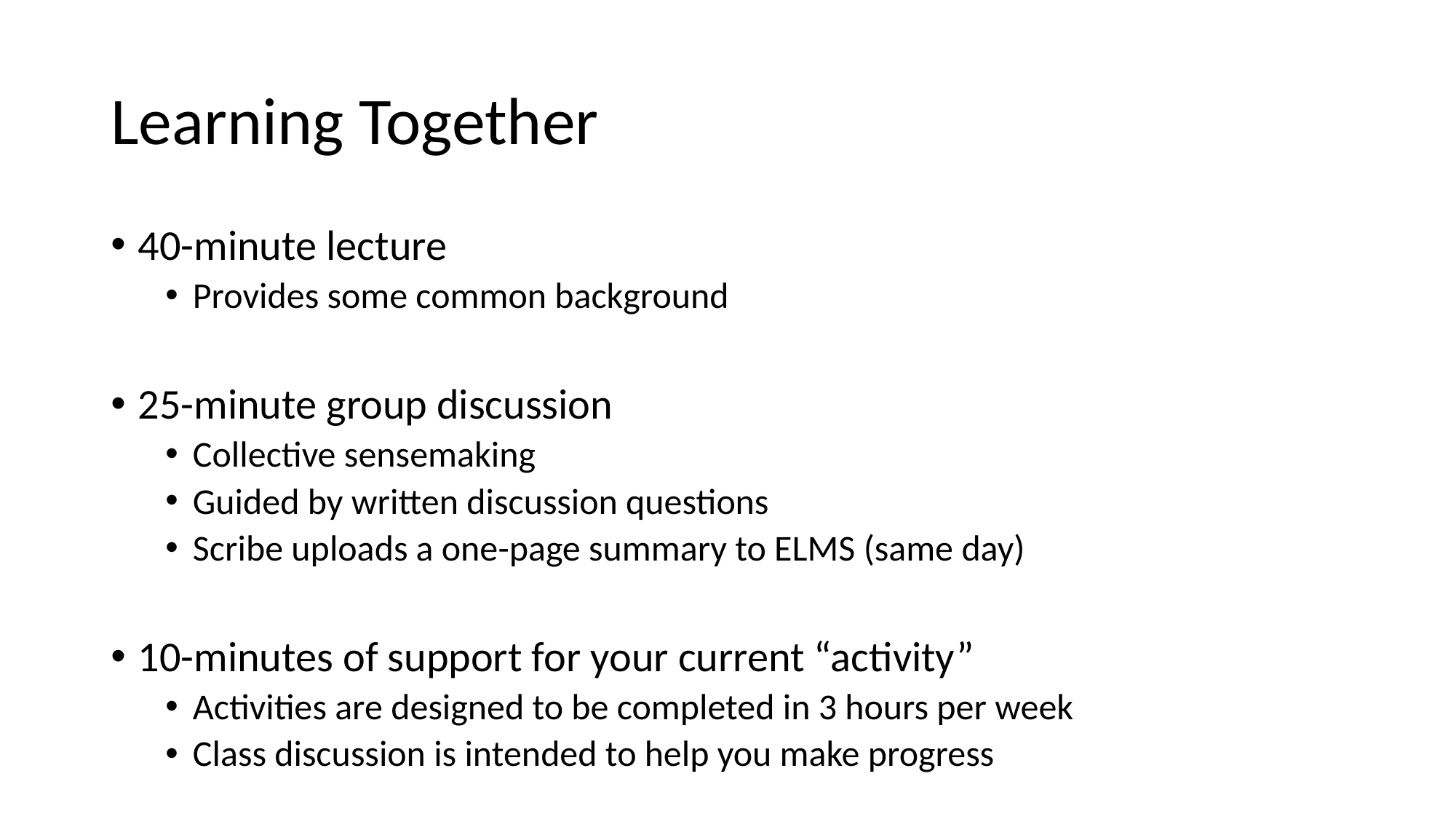

# Learning Together
40-minute lecture
Provides some common background

25-minute group discussion
Collective sensemaking
Guided by written discussion questions
Scribe uploads a one-page summary to ELMS (same day)

10-minutes of support for your current “activity”
Activities are designed to be completed in 3 hours per week
Class discussion is intended to help you make progress